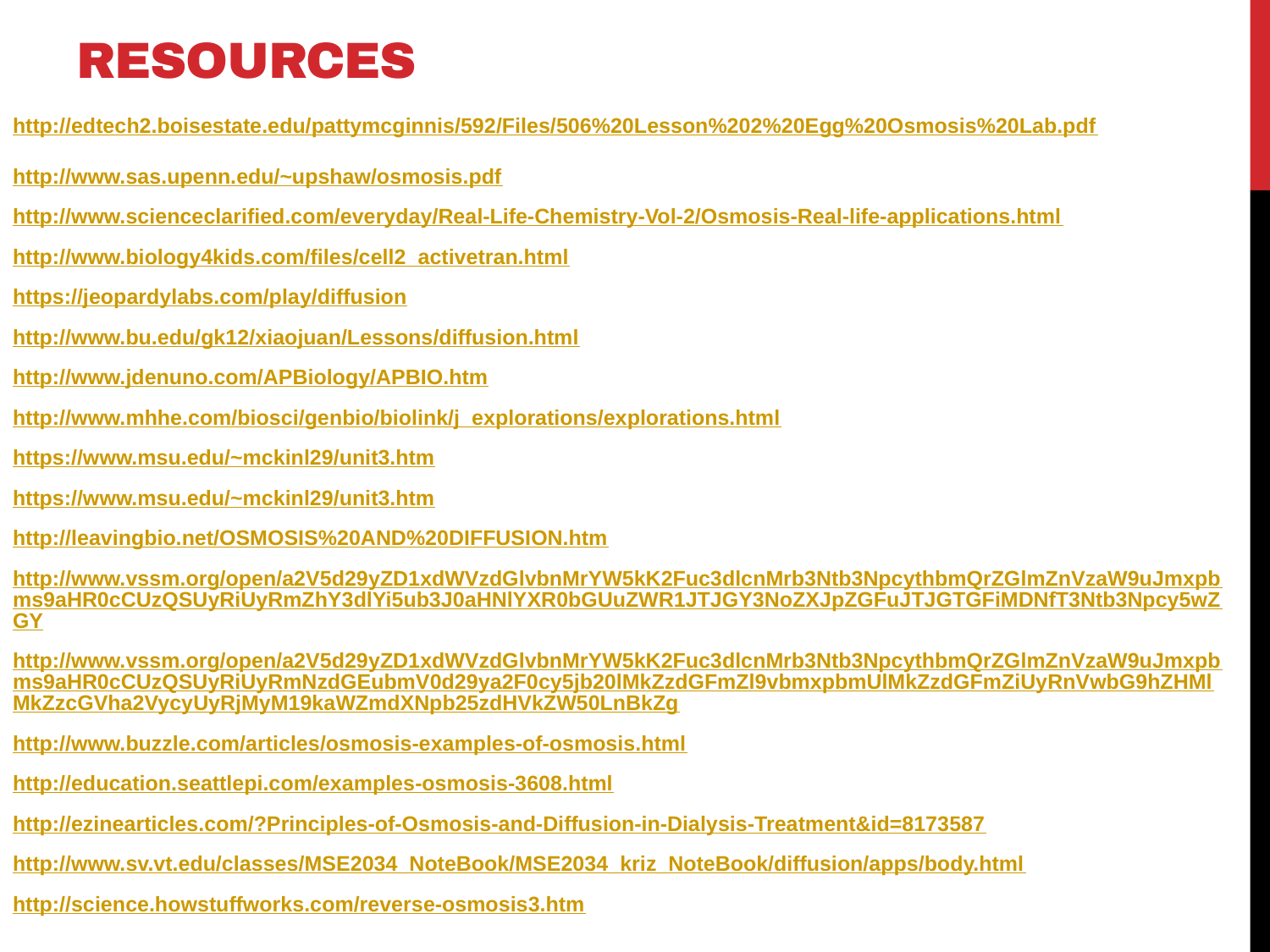

# Resources
http://edtech2.boisestate.edu/pattymcginnis/592/Files/506%20Lesson%202%20Egg%20Osmosis%20Lab.pdf
http://www.sas.upenn.edu/~upshaw/osmosis.pdf
http://www.scienceclarified.com/everyday/Real-Life-Chemistry-Vol-2/Osmosis-Real-life-applications.html
http://www.biology4kids.com/files/cell2_activetran.html
https://jeopardylabs.com/play/diffusion
http://www.bu.edu/gk12/xiaojuan/Lessons/diffusion.html
http://www.jdenuno.com/APBiology/APBIO.htm
http://www.mhhe.com/biosci/genbio/biolink/j_explorations/explorations.html
https://www.msu.edu/~mckinl29/unit3.htm
https://www.msu.edu/~mckinl29/unit3.htm
http://leavingbio.net/OSMOSIS%20AND%20DIFFUSION.htm
http://www.vssm.org/open/a2V5d29yZD1xdWVzdGlvbnMrYW5kK2Fuc3dlcnMrb3Ntb3NpcythbmQrZGlmZnVzaW9uJmxpbms9aHR0cCUzQSUyRiUyRmZhY3dlYi5ub3J0aHNlYXR0bGUuZWR1JTJGY3NoZXJpZGFuJTJGTGFiMDNfT3Ntb3Npcy5wZGY
http://www.vssm.org/open/a2V5d29yZD1xdWVzdGlvbnMrYW5kK2Fuc3dlcnMrb3Ntb3NpcythbmQrZGlmZnVzaW9uJmxpbms9aHR0cCUzQSUyRiUyRmNzdGEubmV0d29ya2F0cy5jb20lMkZzdGFmZl9vbmxpbmUlMkZzdGFmZiUyRnVwbG9hZHMlMkZzcGVha2VycyUyRjMyM19kaWZmdXNpb25zdHVkZW50LnBkZg
http://www.buzzle.com/articles/osmosis-examples-of-osmosis.html
http://education.seattlepi.com/examples-osmosis-3608.html
http://ezinearticles.com/?Principles-of-Osmosis-and-Diffusion-in-Dialysis-Treatment&id=8173587
http://www.sv.vt.edu/classes/MSE2034_NoteBook/MSE2034_kriz_NoteBook/diffusion/apps/body.html
http://science.howstuffworks.com/reverse-osmosis3.htm